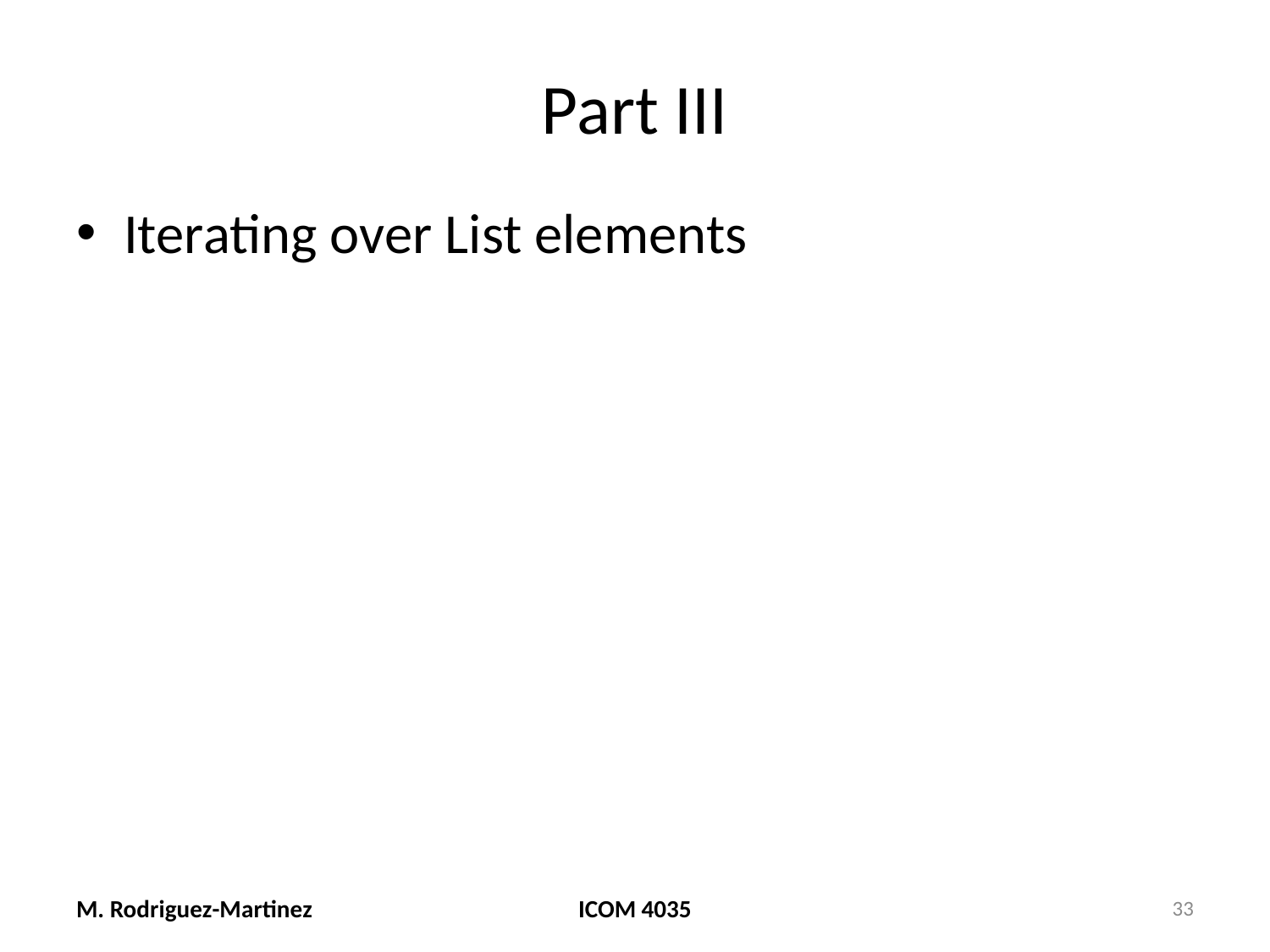

# Part III
Iterating over List elements

M. Rodriguez-Martinez
ICOM 4035
33